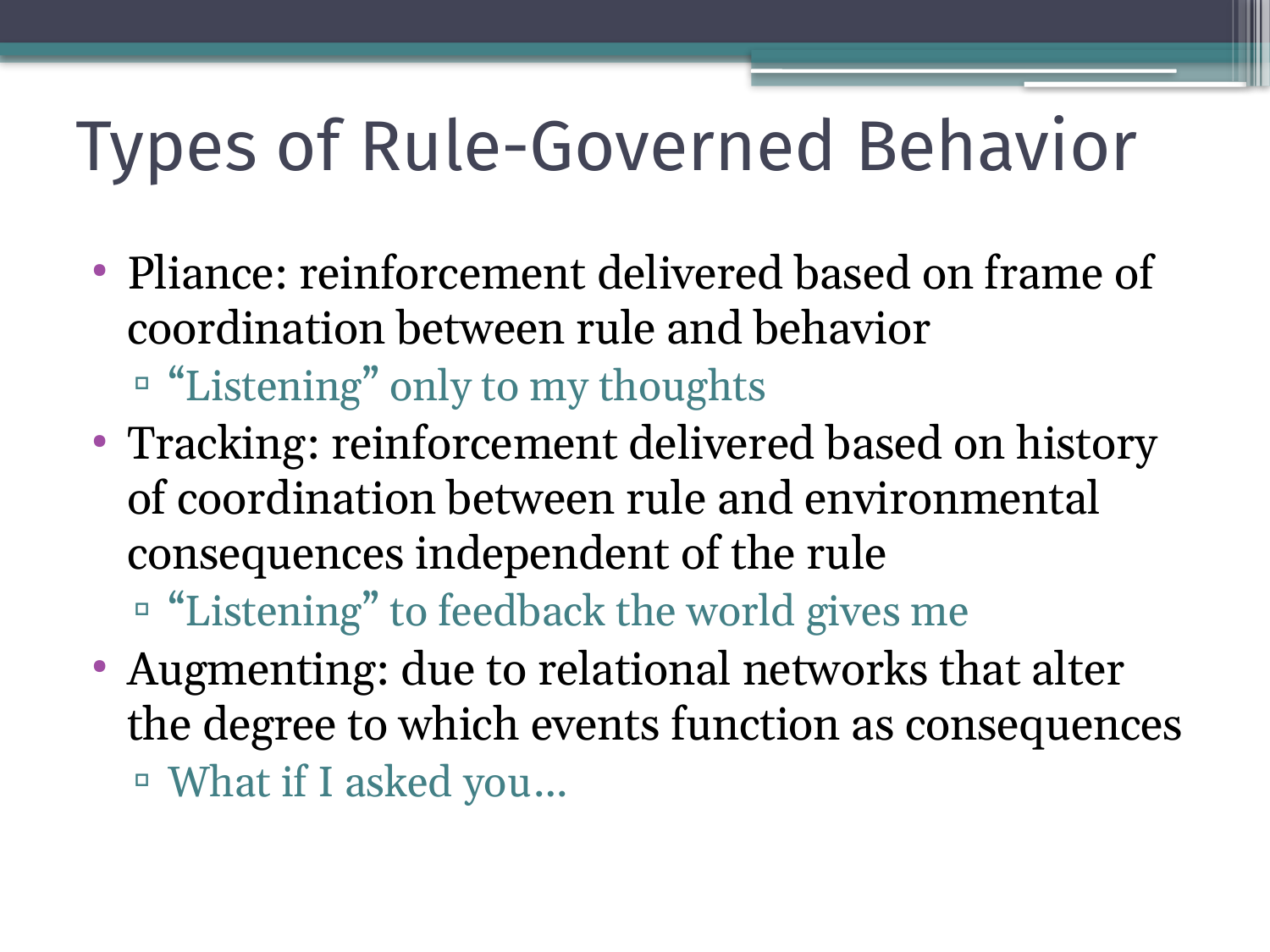

# Types of Rule-Governed Behavior
Pliance: reinforcement delivered based on frame of coordination between rule and behavior
“Listening” only to my thoughts
Tracking: reinforcement delivered based on history of coordination between rule and environmental consequences independent of the rule
“Listening” to feedback the world gives me
Augmenting: due to relational networks that alter the degree to which events function as consequences
What if I asked you…